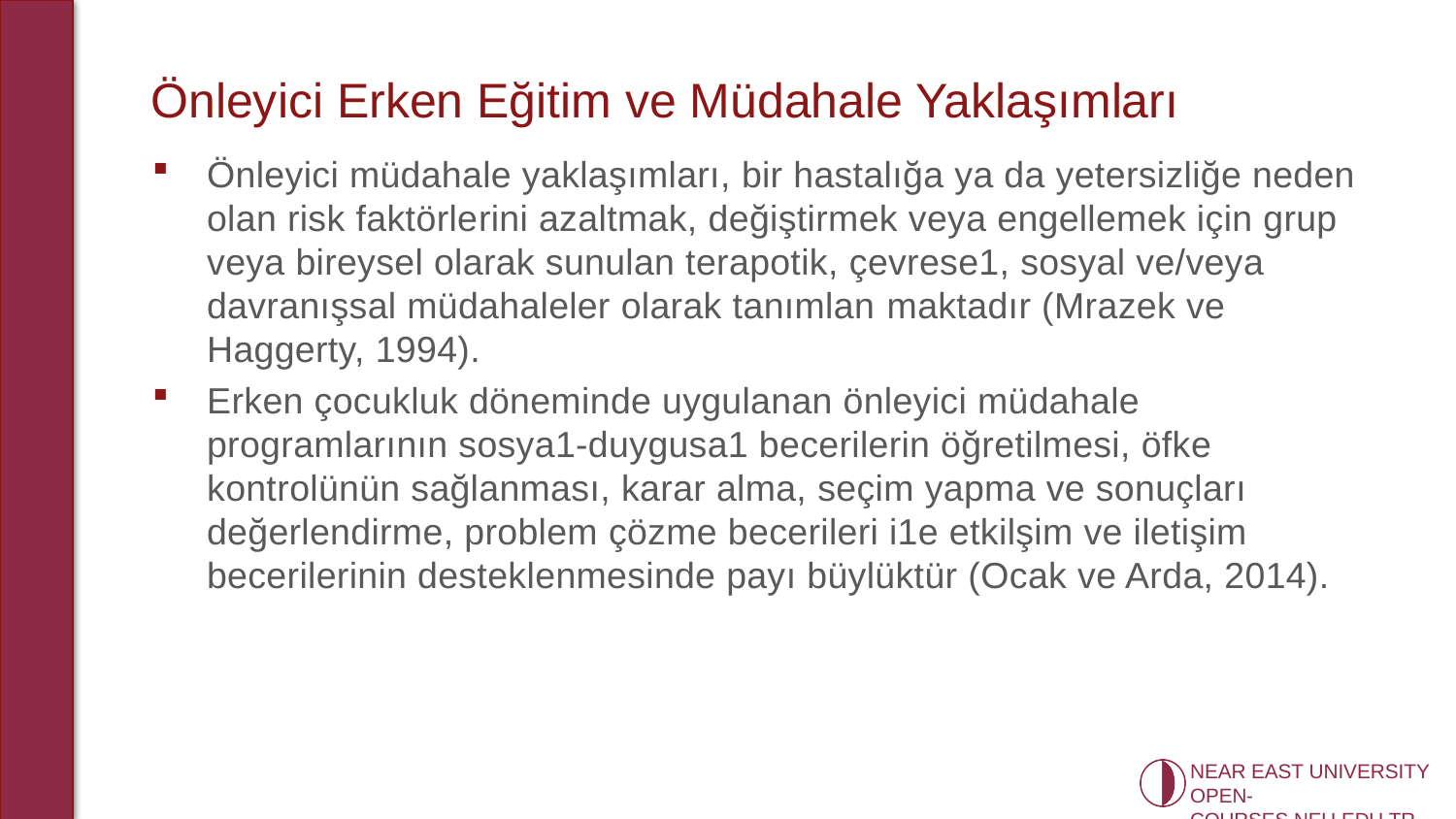

# Önleyici Erken Eğitim ve Müdahale Yaklaşımları
Önleyici müdahale yaklaşımları, bir hastalığa ya da yetersizliğe neden olan risk faktörle­rini azaltmak, değiştirmek veya engellemek için grup veya bireysel olarak sunulan terapotik, çevrese1, sosyal ve/veya davranışsal müdahaleler olarak tanımlan­ maktadır (Mrazek ve Haggerty, 1994).
Erken çocukluk döneminde uygulanan önleyici müdahale programlarının sosya1-duygusa1 becerilerin öğretilmesi, öfke kontrolünün sağlanması, karar alma, seçim yapma ve sonuçları değerlendirme, problem çözme becerileri i1e etkilşim ve iletişim becerilerinin desteklenmesinde payı büylüktür (Ocak ve Arda, 2014).